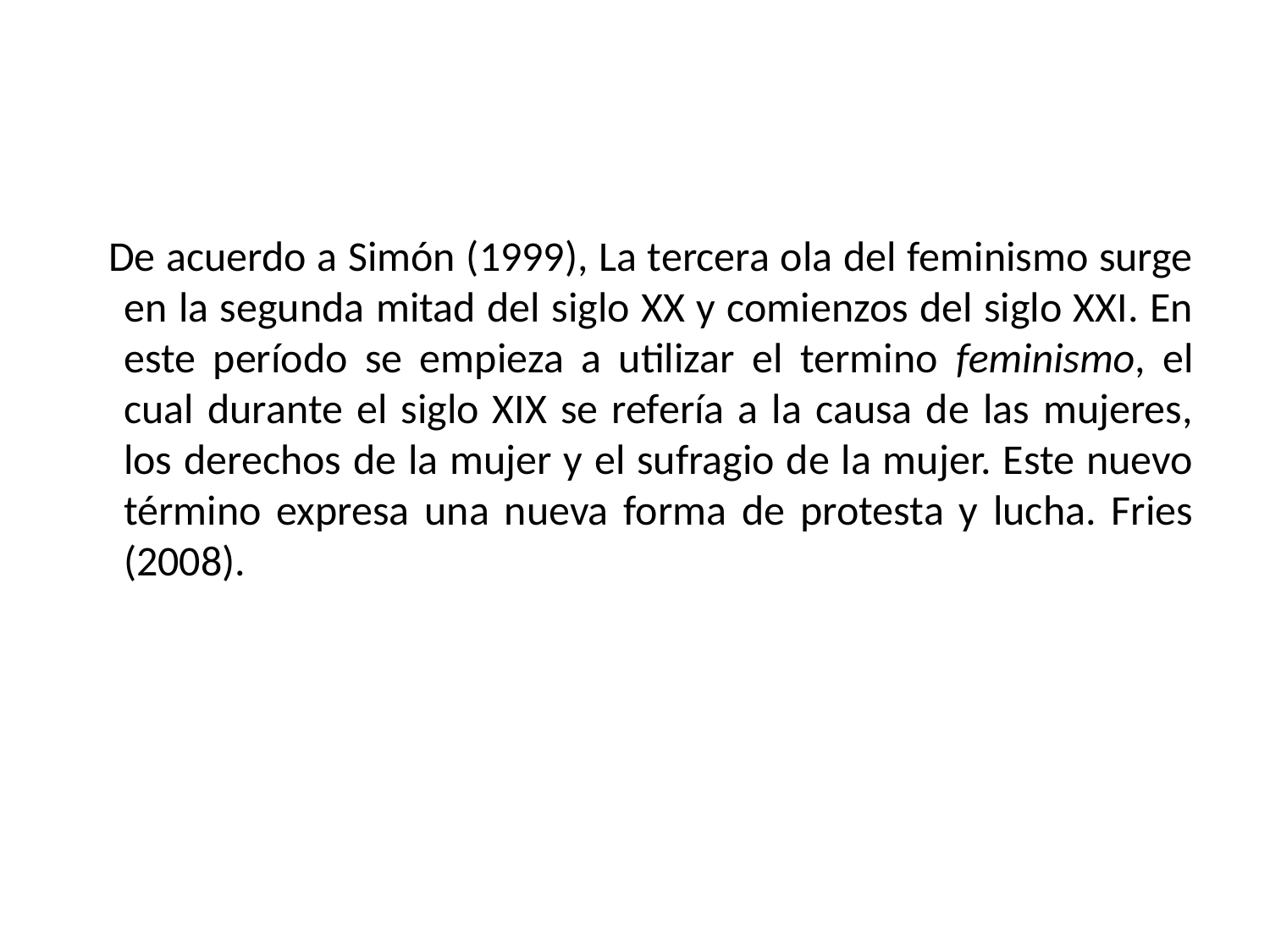

De acuerdo a Simón (1999), La tercera ola del feminismo surge en la segunda mitad del siglo XX y comienzos del siglo XXI. En este período se empieza a utilizar el termino feminismo, el cual durante el siglo XIX se refería a la causa de las mujeres, los derechos de la mujer y el sufragio de la mujer. Este nuevo término expresa una nueva forma de protesta y lucha. Fries (2008).